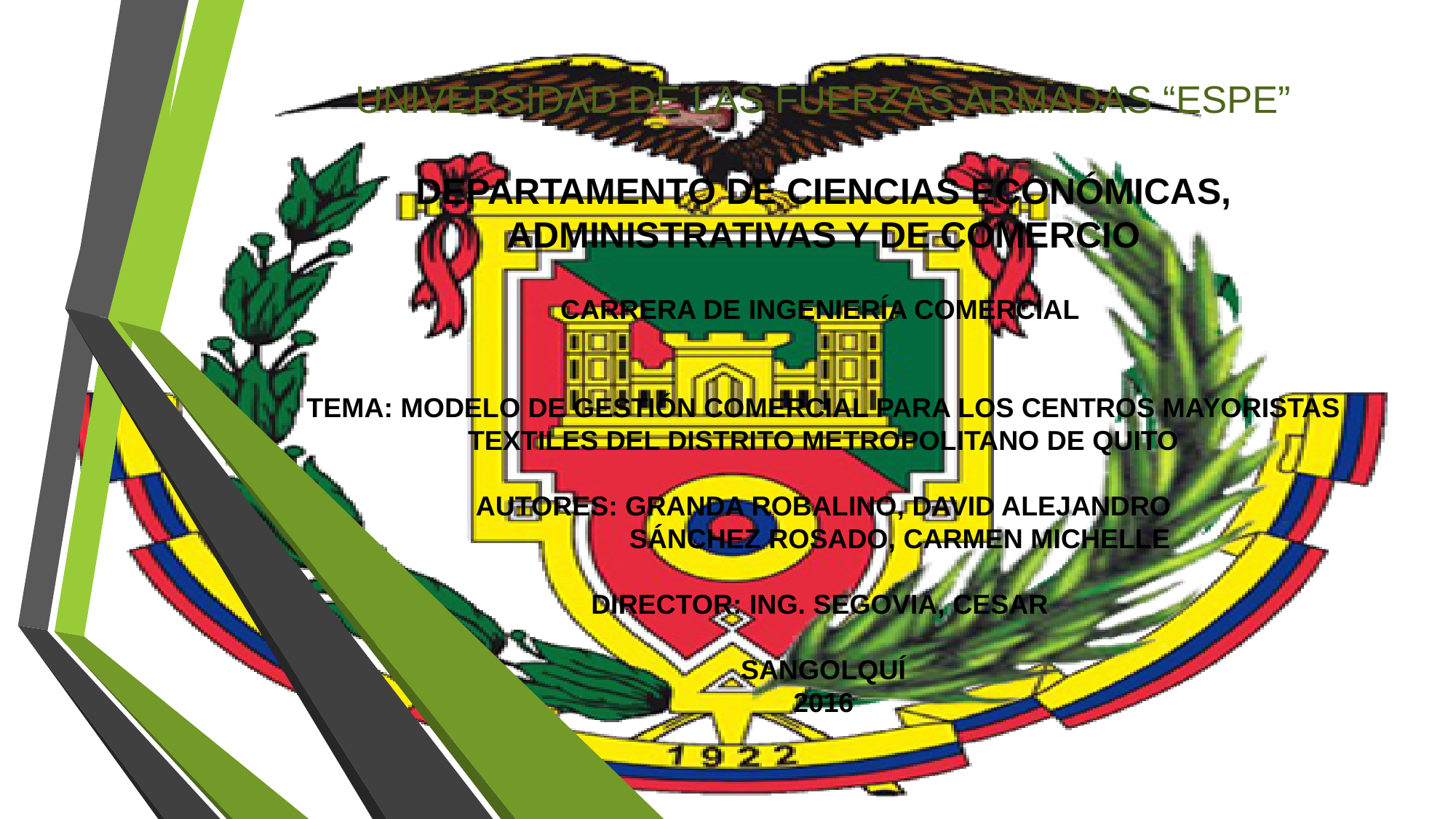

# UNIVERSIDAD DE LAS FUERZAS ARMADAS “ESPE”
DEPARTAMENTO DE CIENCIAS ECONÓMICAS, ADMINISTRATIVAS Y DE COMERCIO

CARRERA DE INGENIERÍA COMERCIAL

TEMA: MODELO DE GESTIÓN COMERCIAL PARA LOS CENTROS MAYORISTAS TEXTILES DEL DISTRITO METROPOLITANO DE QUITO

AUTORES: GRANDA ROBALINO, DAVID ALEJANDRO
                     SÁNCHEZ ROSADO, CARMEN MICHELLE

DIRECTOR: ING. SEGOVIA, CESAR

SANGOLQUÍ
2016